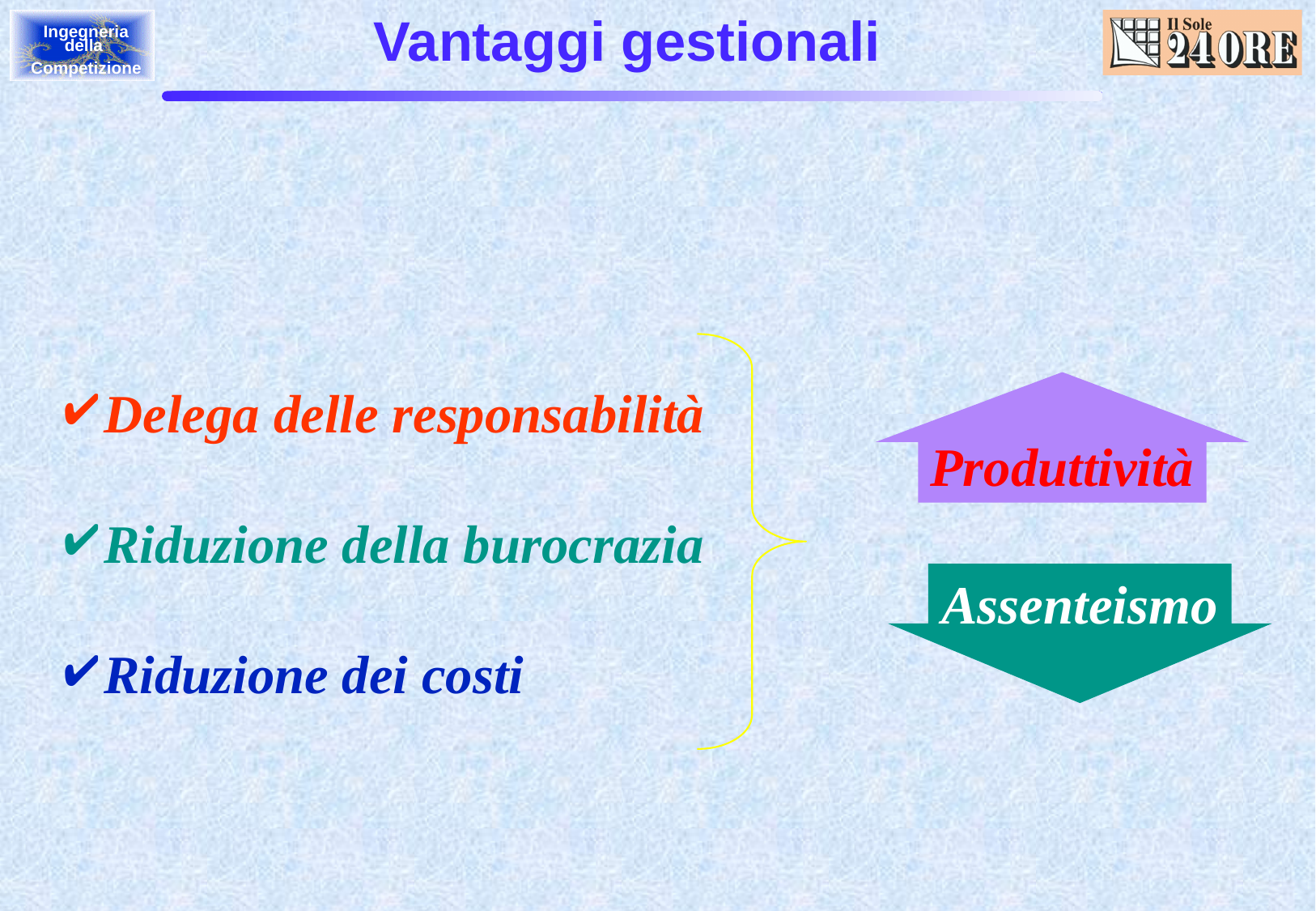

# Vantaggi gestionali
Delega delle responsabilità
Riduzione della burocrazia
Riduzione dei costi

Produttività
Assenteismo